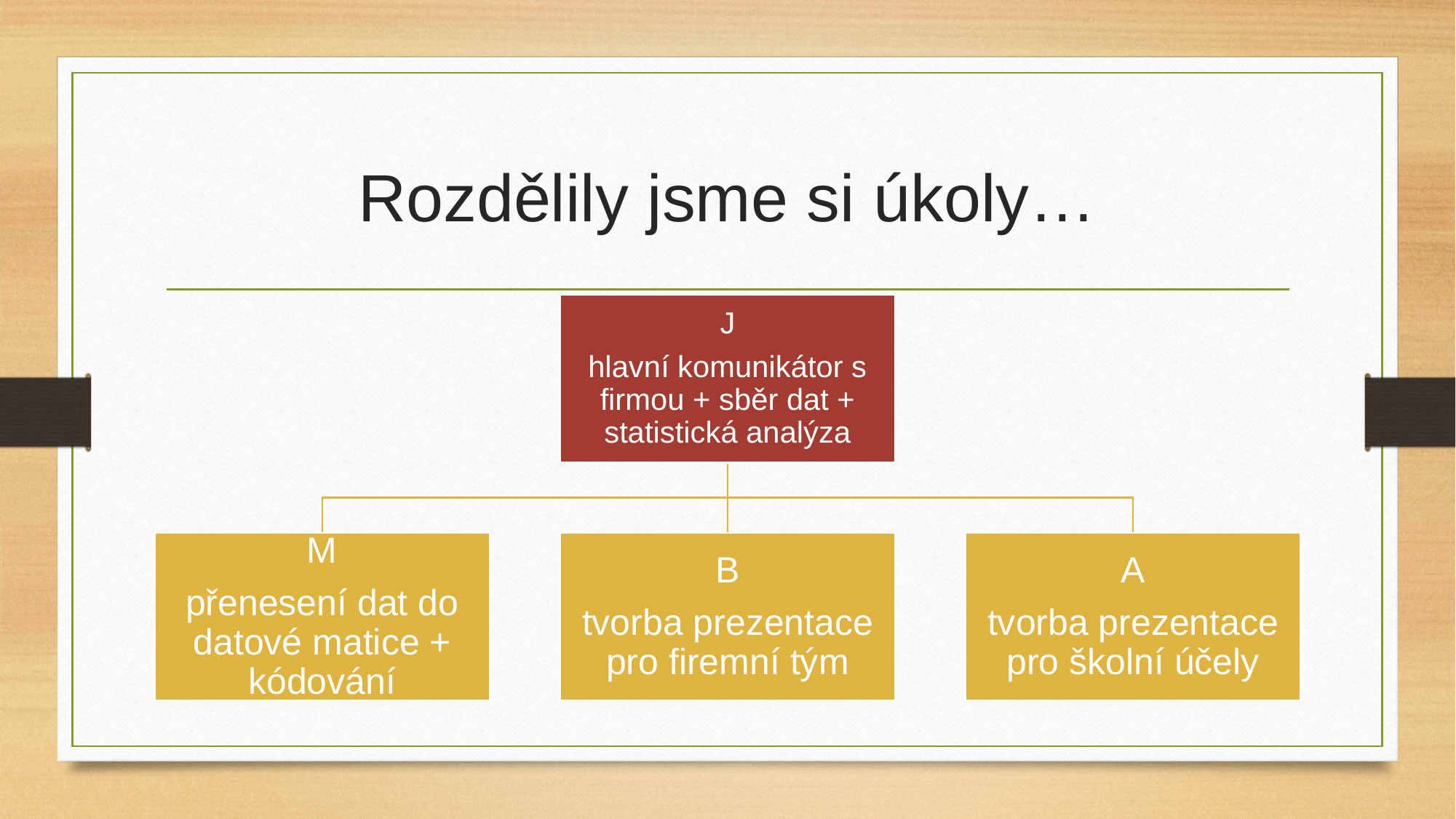

# Rozdělily jsme si úkoly…
J
hlavní komunikátor s firmou + sběr dat + statistická analýza
M
přenesení dat do datové matice + kódování
B
tvorba prezentace pro firemní tým
A
tvorba prezentace pro školní účely